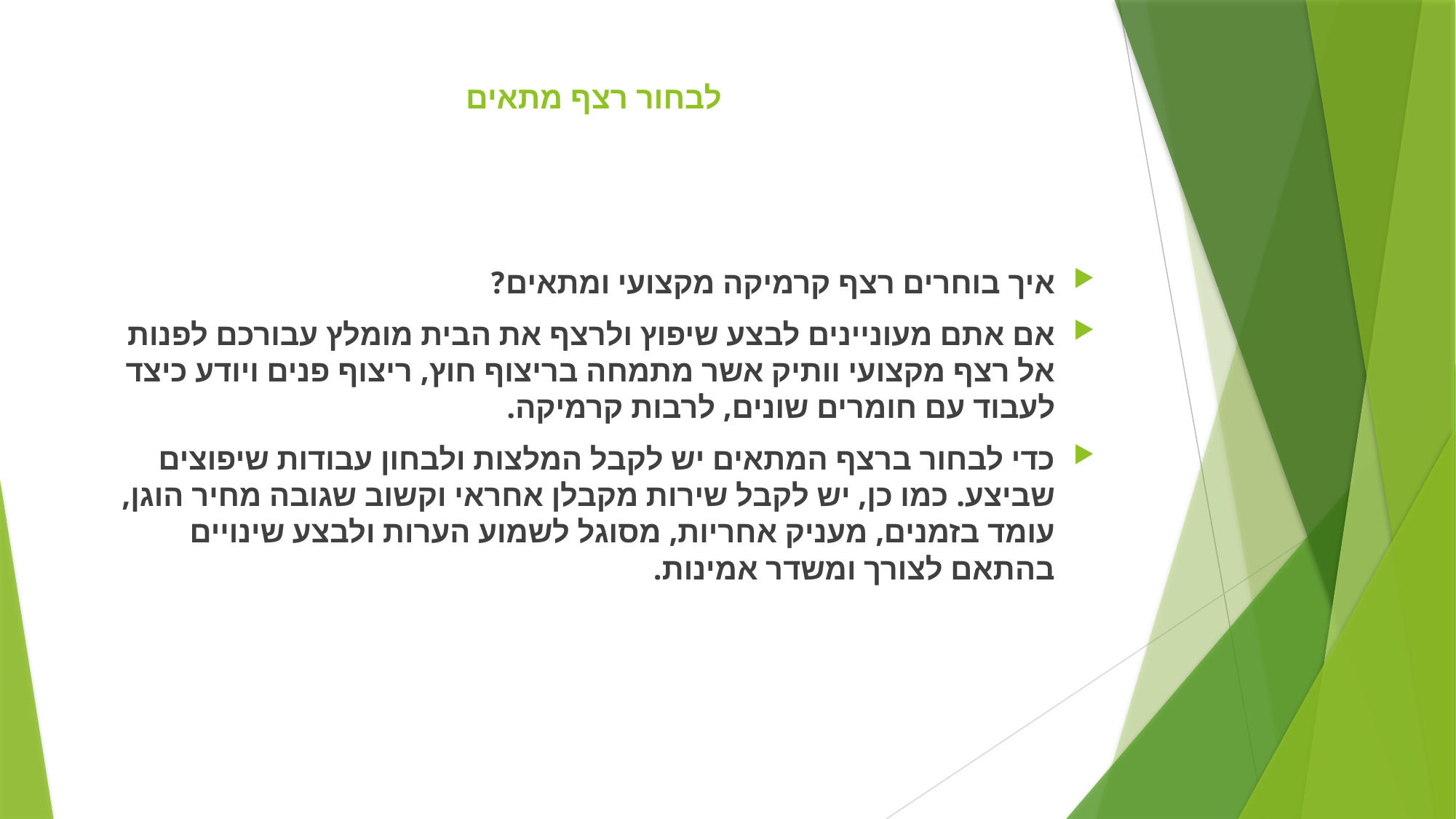

# לבחור רצף מתאים
איך בוחרים רצף קרמיקה מקצועי ומתאים?
אם אתם מעוניינים לבצע שיפוץ ולרצף את הבית מומלץ עבורכם לפנות אל רצף מקצועי וותיק אשר מתמחה בריצוף חוץ, ריצוף פנים ויודע כיצד לעבוד עם חומרים שונים, לרבות קרמיקה.
כדי לבחור ברצף המתאים יש לקבל המלצות ולבחון עבודות שיפוצים שביצע. כמו כן, יש לקבל שירות מקבלן אחראי וקשוב שגובה מחיר הוגן, עומד בזמנים, מעניק אחריות, מסוגל לשמוע הערות ולבצע שינויים בהתאם לצורך ומשדר אמינות.